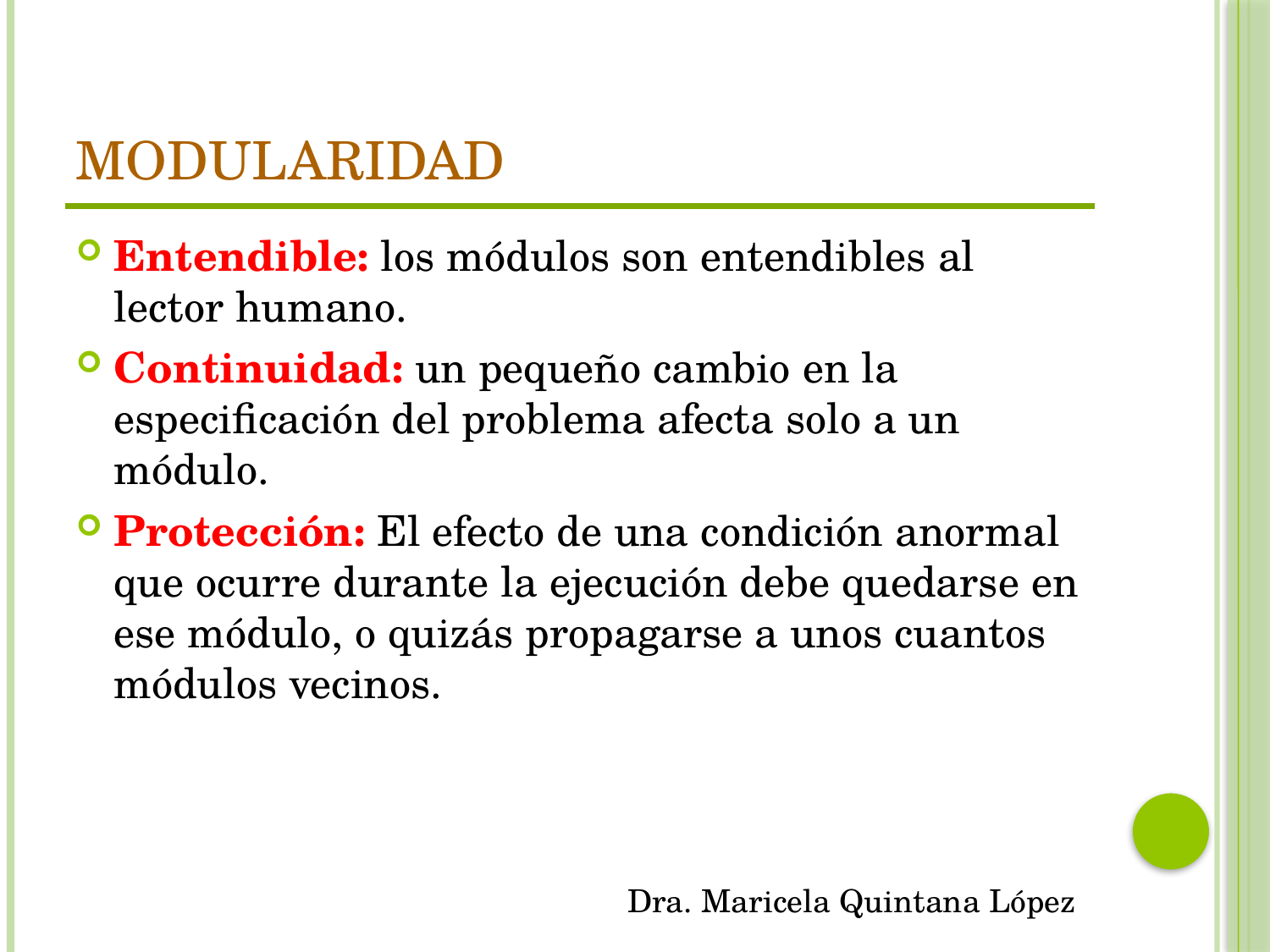

# Modularidad
Entendible: los módulos son entendibles al lector humano.
Continuidad: un pequeño cambio en la especificación del problema afecta solo a un módulo.
Protección: El efecto de una condición anormal que ocurre durante la ejecución debe quedarse en ese módulo, o quizás propagarse a unos cuantos módulos vecinos.